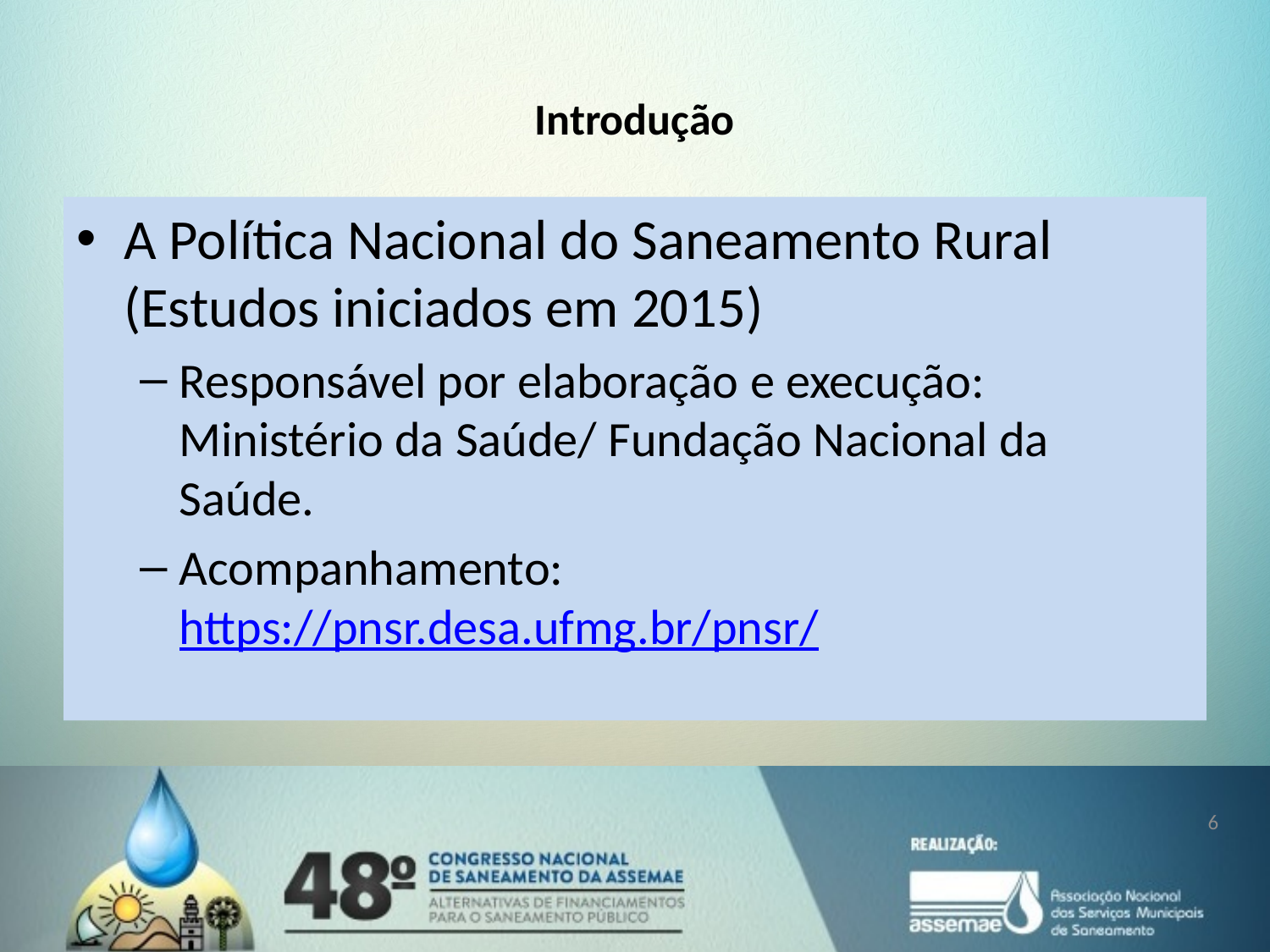

# Introdução
A Política Nacional do Saneamento Rural (Estudos iniciados em 2015)
Responsável por elaboração e execução: Ministério da Saúde/ Fundação Nacional da Saúde.
Acompanhamento: https://pnsr.desa.ufmg.br/pnsr/

6